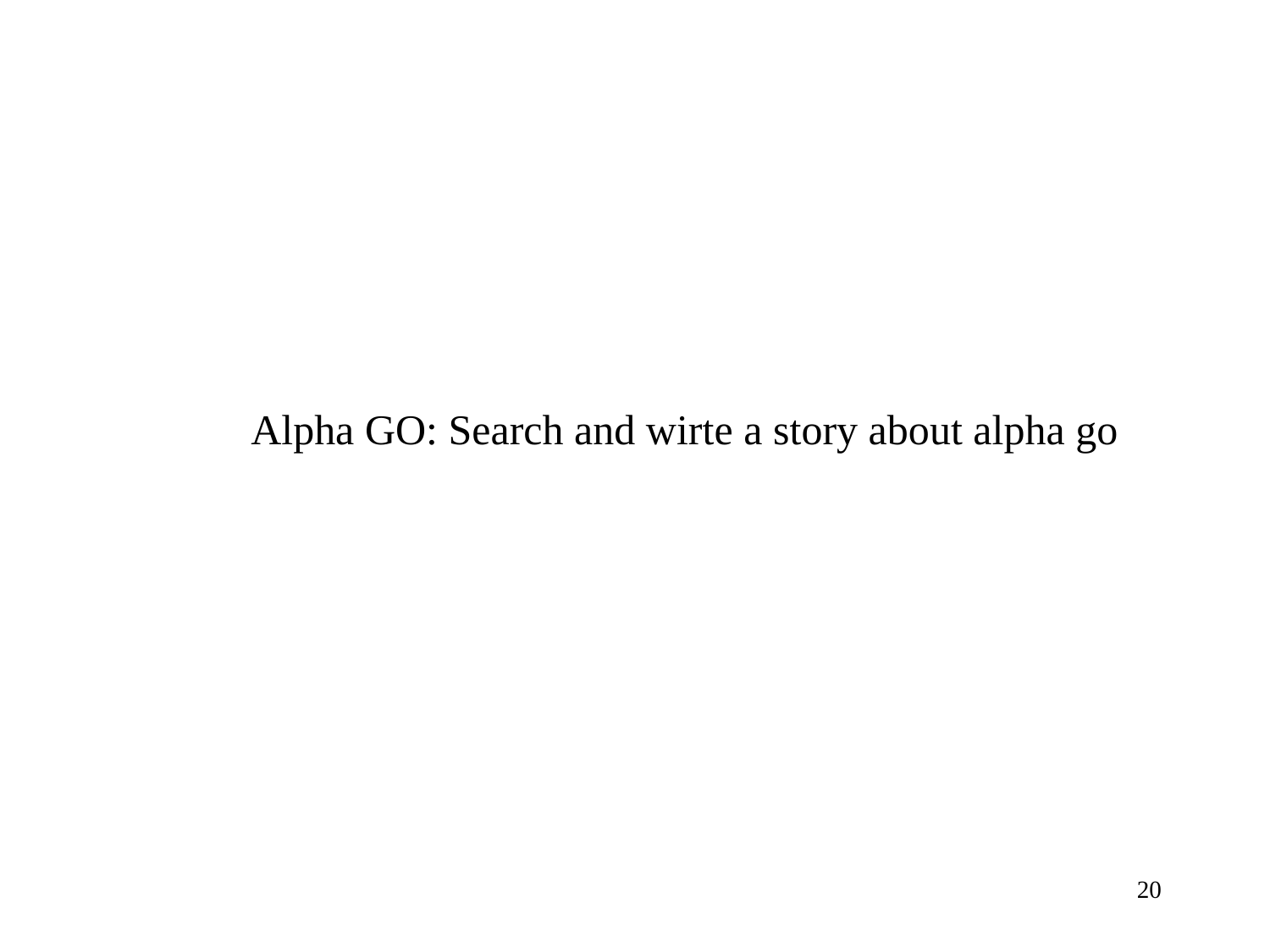

Alpha GO: Search and wirte a story about alpha go
20